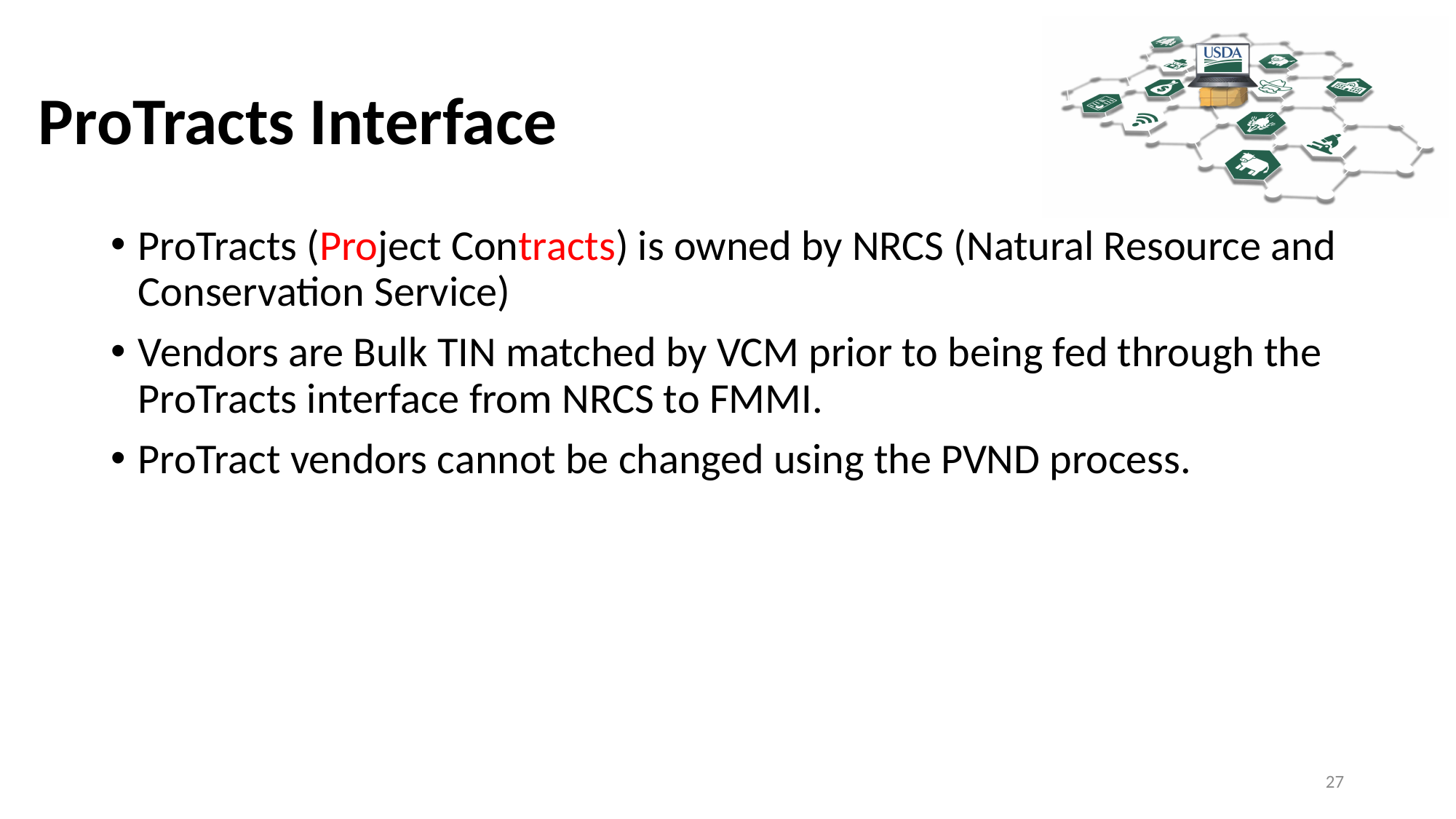

# ProTracts Interface
ProTracts (Project Contracts) is owned by NRCS (Natural Resource and Conservation Service)
Vendors are Bulk TIN matched by VCM prior to being fed through the ProTracts interface from NRCS to FMMI.
ProTract vendors cannot be changed using the PVND process.

27